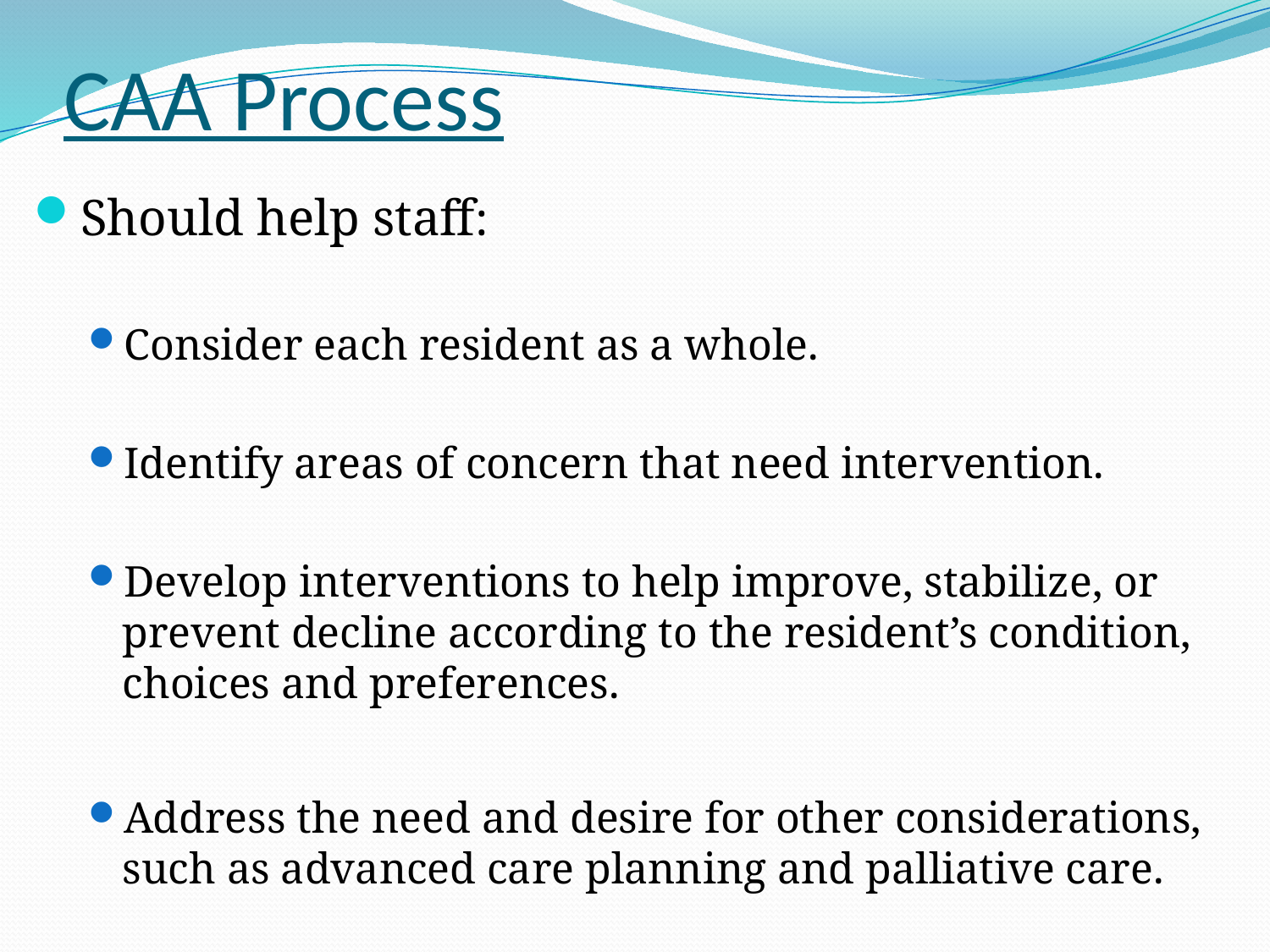

# CAA Process
Should help staff:

Consider each resident as a whole.

Identify areas of concern that need intervention.

Develop interventions to help improve, stabilize, or prevent decline according to the resident’s condition, choices and preferences.

Address the need and desire for other considerations, such as advanced care planning and palliative care.